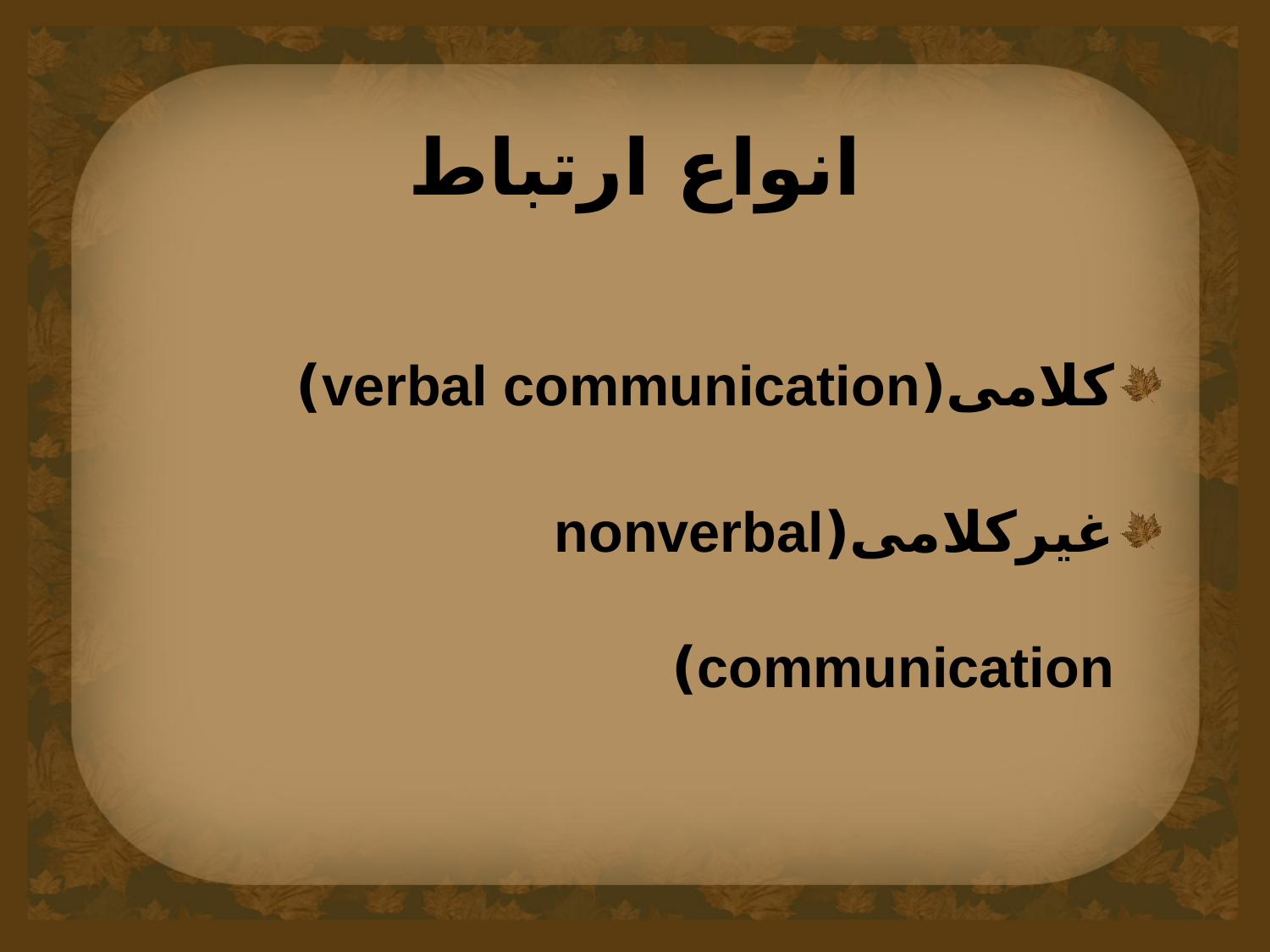

# انواع ارتباط
کلامی(verbal communication)
غیرکلامی(nonverbal communication)